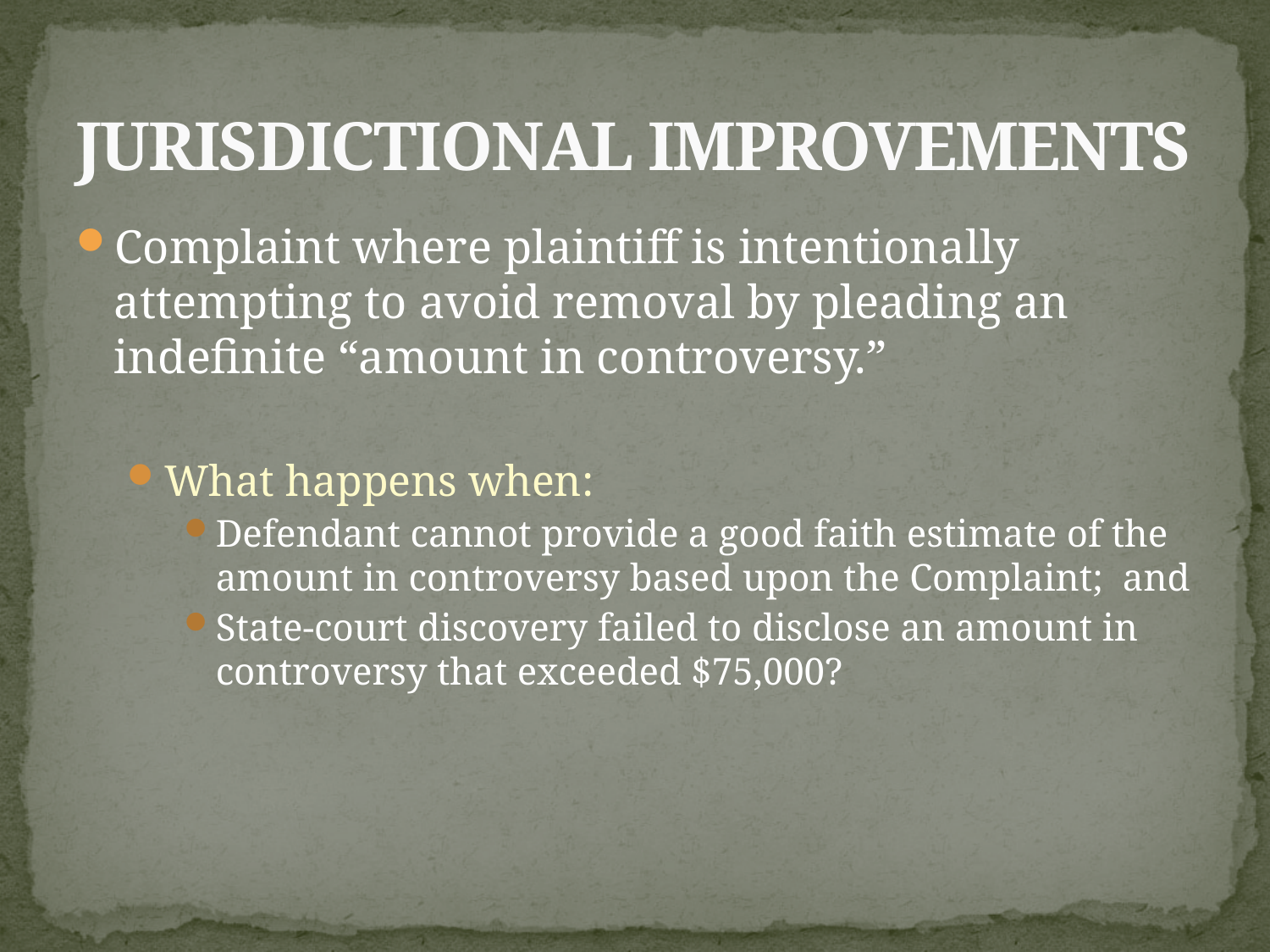

# JURISDICTIONAL IMPROVEMENTS
Complaint where plaintiff is intentionally attempting to avoid removal by pleading an indefinite “amount in controversy.”

What happens when:
Defendant cannot provide a good faith estimate of the amount in controversy based upon the Complaint;  and
State-court discovery failed to disclose an amount in controversy that exceeded $75,000?